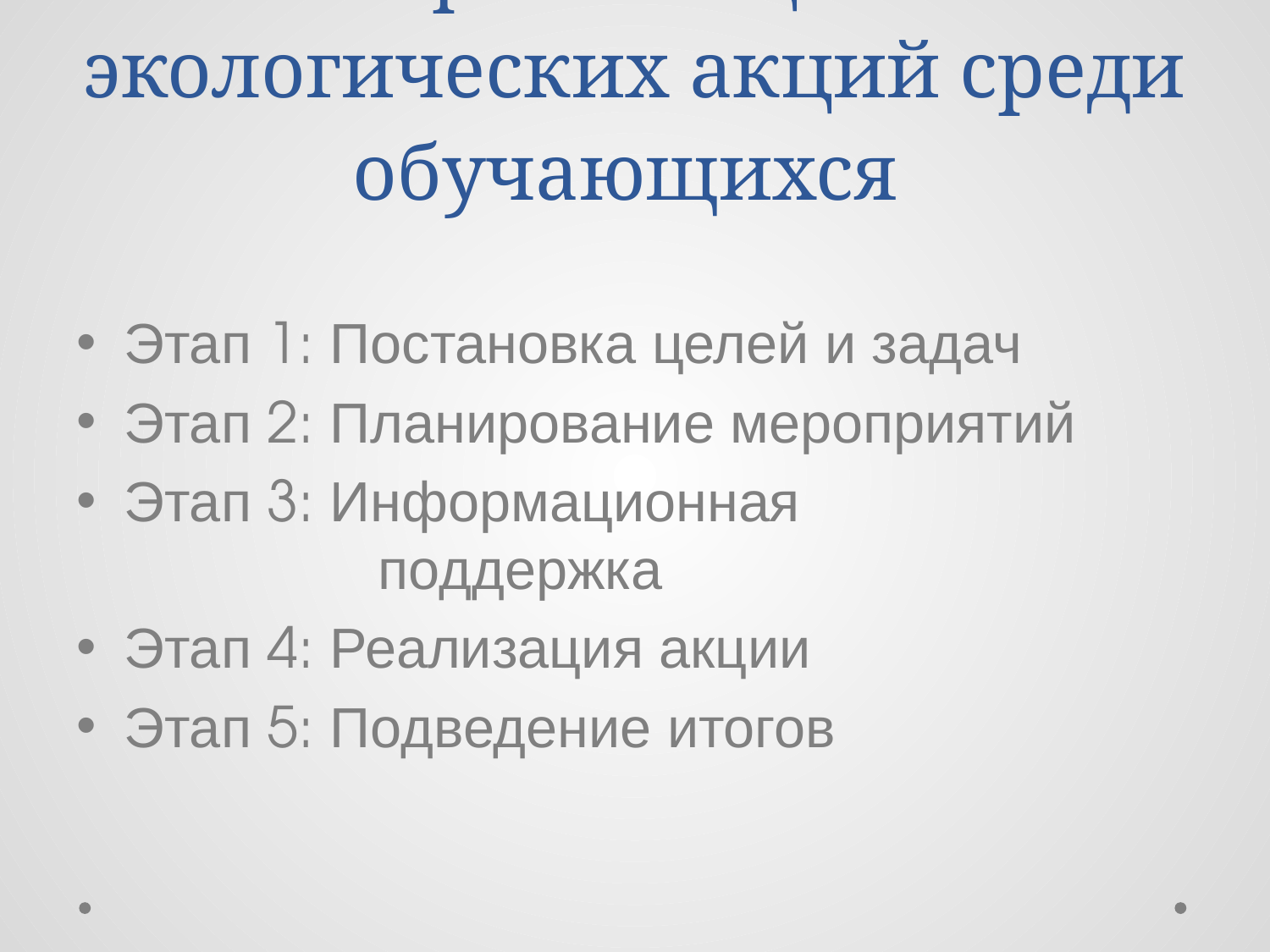

# Организация экологических акций среди обучающихся

Этап 1: Постановка целей и задач
Этап 2: Планирование мероприятий
Этап 3: Информационная    					поддержка
Этап 4: Реализация акции
Этап 5: Подведение итогов